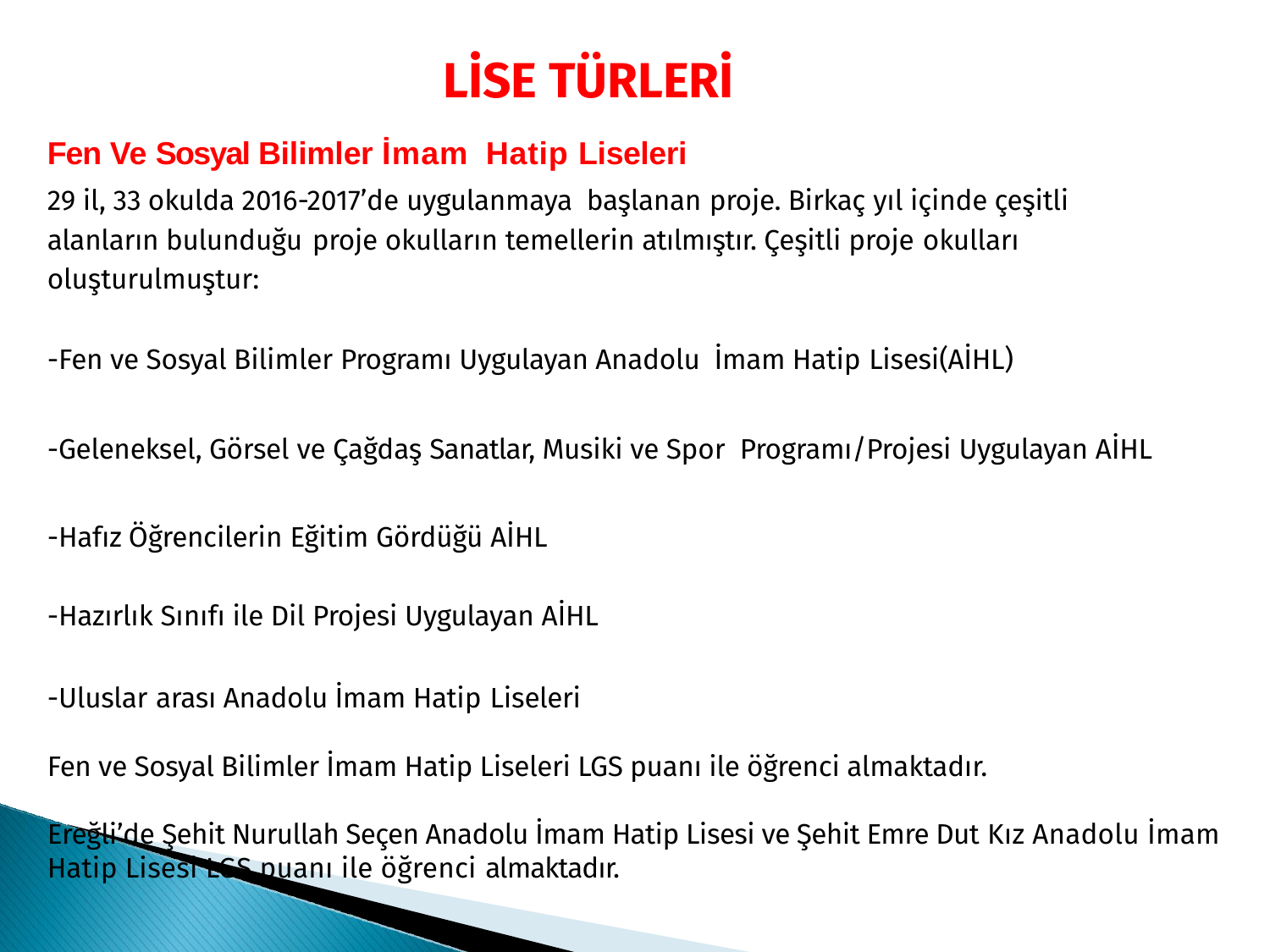

# LİSE TÜRLERİ
Fen Ve Sosyal Bilimler İmam Hatip Liseleri
29 il, 33 okulda 2016-2017’de uygulanmaya  başlanan proje. Birkaç yıl içinde çeşitli alanların bulunduğu proje okulların temellerin atılmıştır. Çeşitli proje okulları oluşturulmuştur:

-Fen ve Sosyal Bilimler Programı Uygulayan Anadolu  İmam Hatip Lisesi(AİHL)

-Geleneksel, Görsel ve Çağdaş Sanatlar, Musiki ve Spor  Programı/Projesi Uygulayan AİHL

-Hafız Öğrencilerin Eğitim Gördüğü AİHL

-Hazırlık Sınıfı ile Dil Projesi Uygulayan AİHL

-Uluslar arası Anadolu İmam Hatip Liseleri

Fen ve Sosyal Bilimler İmam Hatip Liseleri LGS puanı ile öğrenci almaktadır.

Ereğli’de Şehit Nurullah Seçen Anadolu İmam Hatip Lisesi ve Şehit Emre Dut Kız Anadolu İmam Hatip Lisesi LGS puanı ile öğrenci almaktadır.